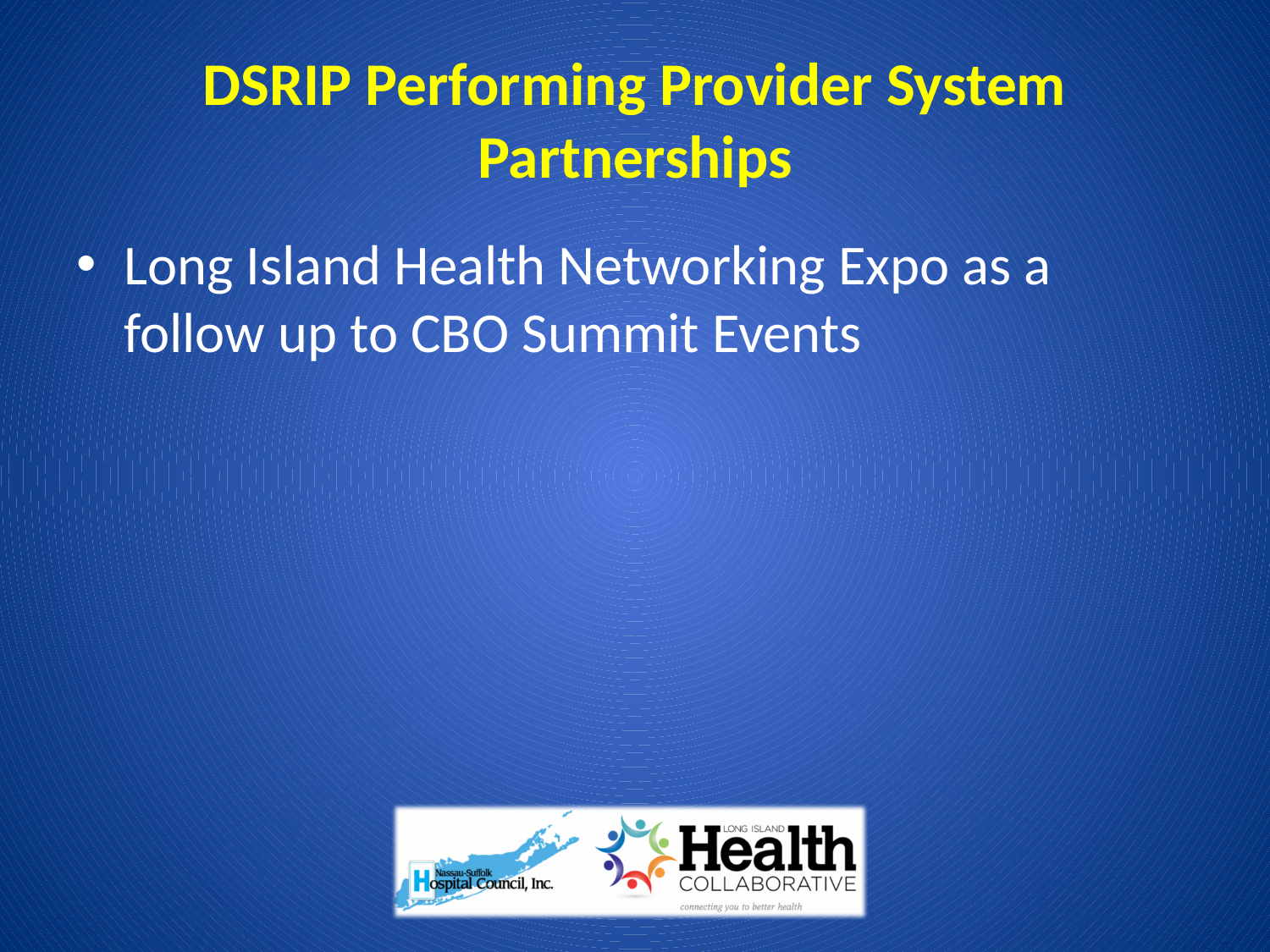

# DSRIP Performing Provider System Partnerships
Long Island Health Networking Expo as a follow up to CBO Summit Events